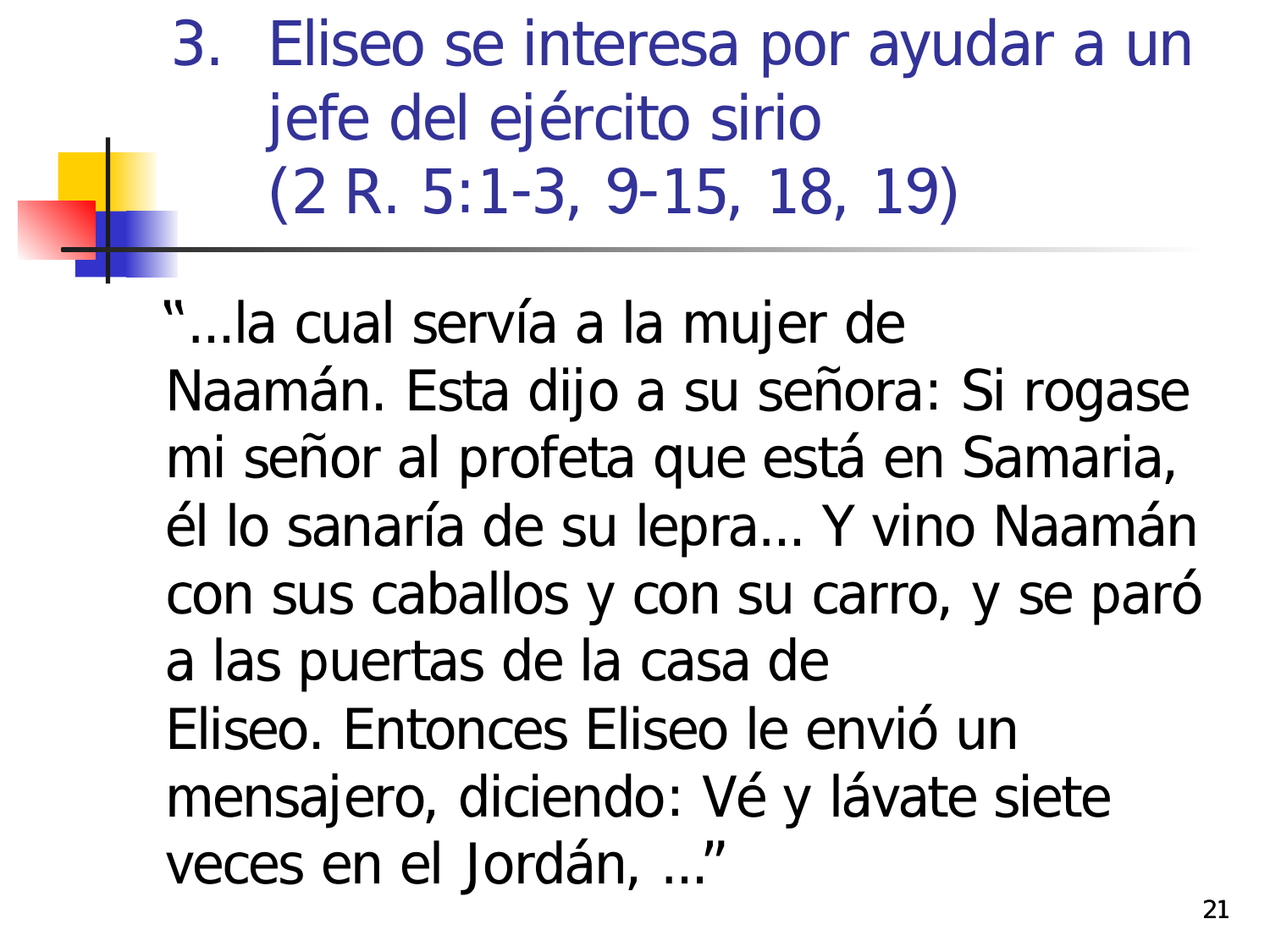

# 3.	Eliseo se interesa por ayudar a un jefe del ejército sirio                   (2 R. 5:1-3, 9-15, 18, 19)
	“…la cual servía a la mujer de Naamán. Esta dijo a su señora: Si rogase mi señor al profeta que está en Samaria, él lo sanaría de su lepra… Y vino Naamán con sus caballos y con su carro, y se paró a las puertas de la casa de Eliseo. Entonces Eliseo le envió un mensajero, diciendo: Vé y lávate siete veces en el Jordán, …”

21
21